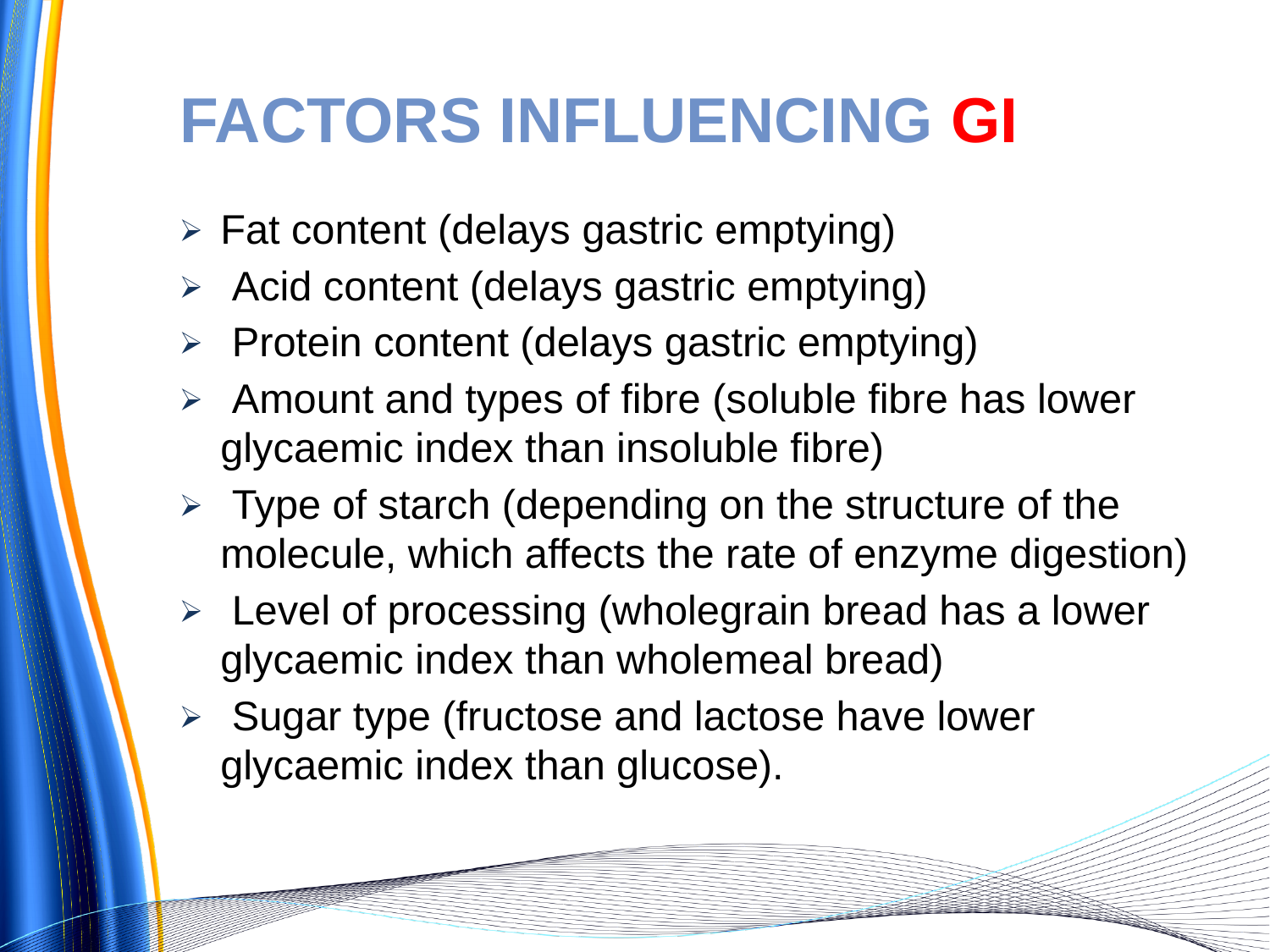

# FACTORS INFLUENCING GI
Fat content (delays gastric emptying)
 Acid content (delays gastric emptying)
 Protein content (delays gastric emptying)
 Amount and types of fibre (soluble fibre has lower glycaemic index than insoluble fibre)
 Type of starch (depending on the structure of the molecule, which affects the rate of enzyme digestion)
 Level of processing (wholegrain bread has a lower glycaemic index than wholemeal bread)
 Sugar type (fructose and lactose have lower glycaemic index than glucose).